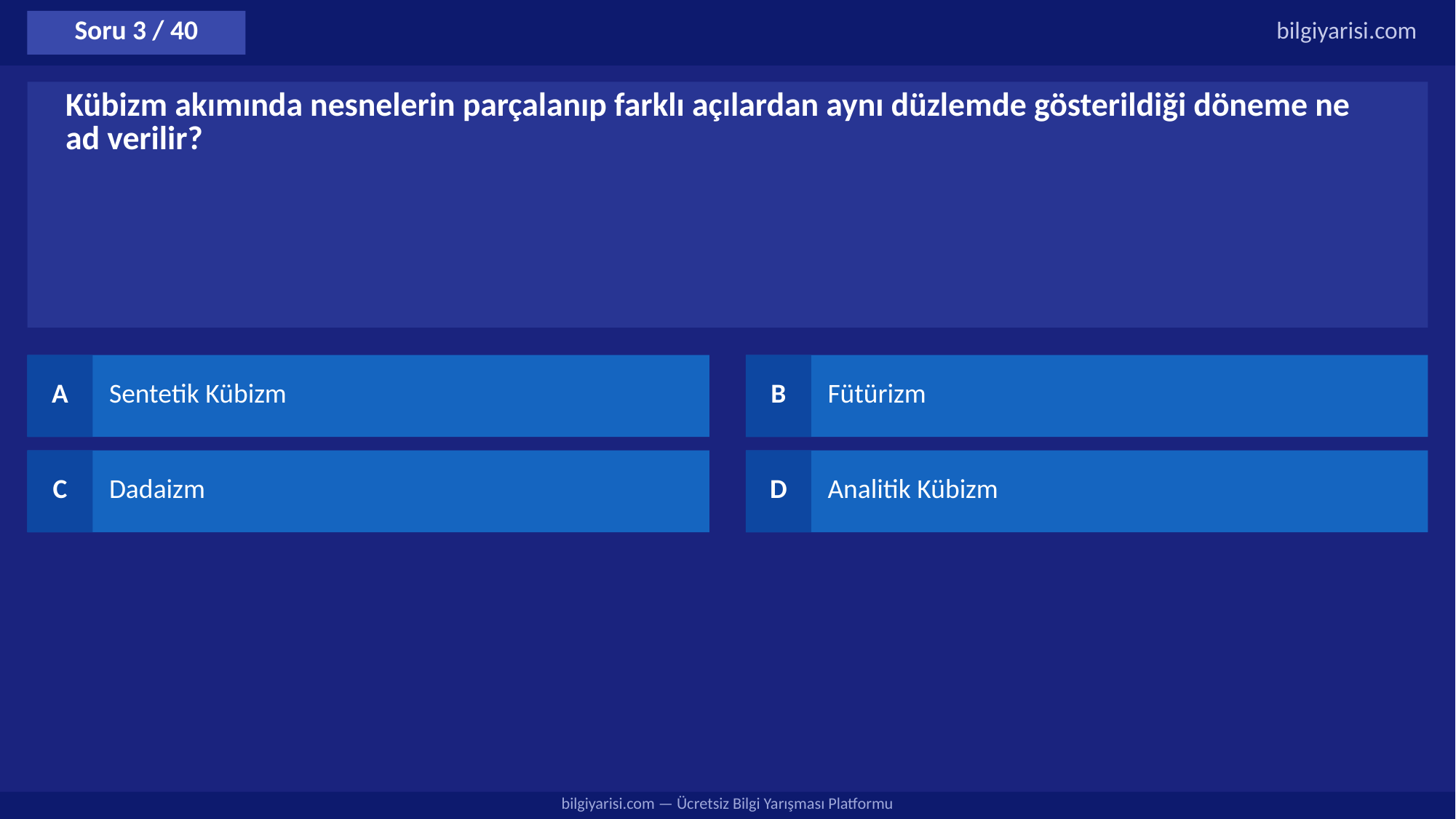

Soru 3 / 40
bilgiyarisi.com

Kübizm akımında nesnelerin parçalanıp farklı açılardan aynı düzlemde gösterildiği döneme ne ad verilir?

A
Sentetik Kübizm

B
Fütürizm

C
Dadaizm

D
Analitik Kübizm
bilgiyarisi.com — Ücretsiz Bilgi Yarışması Platformu